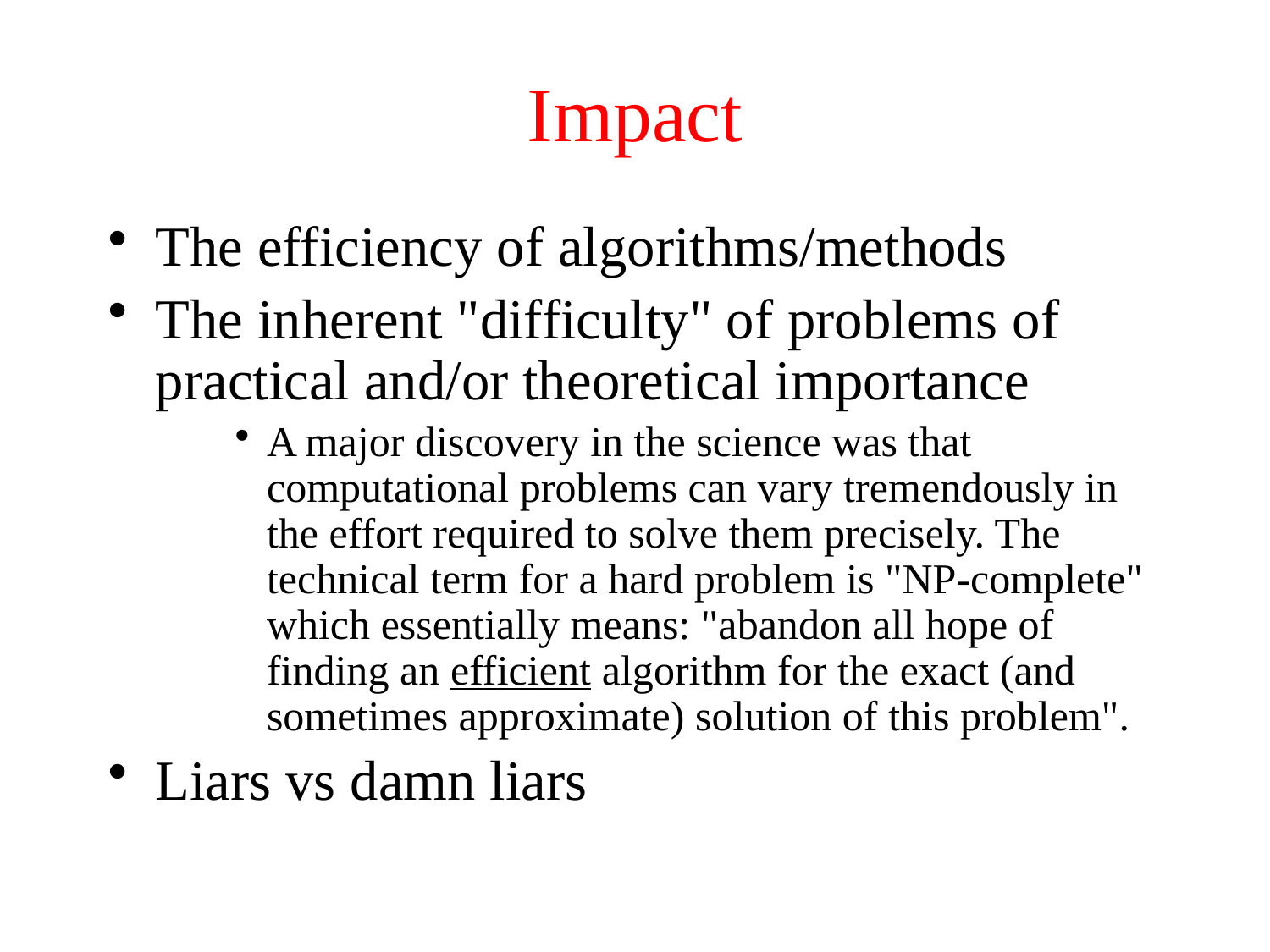

# Impact
The efficiency of algorithms/methods
The inherent "difficulty" of problems of practical and/or theoretical importance
A major discovery in the science was that computational problems can vary tremendously in the effort required to solve them precisely. The technical term for a hard problem is "NP-complete" which essentially means: "abandon all hope of finding an efficient algorithm for the exact (and sometimes approximate) solution of this problem".
Liars vs damn liars